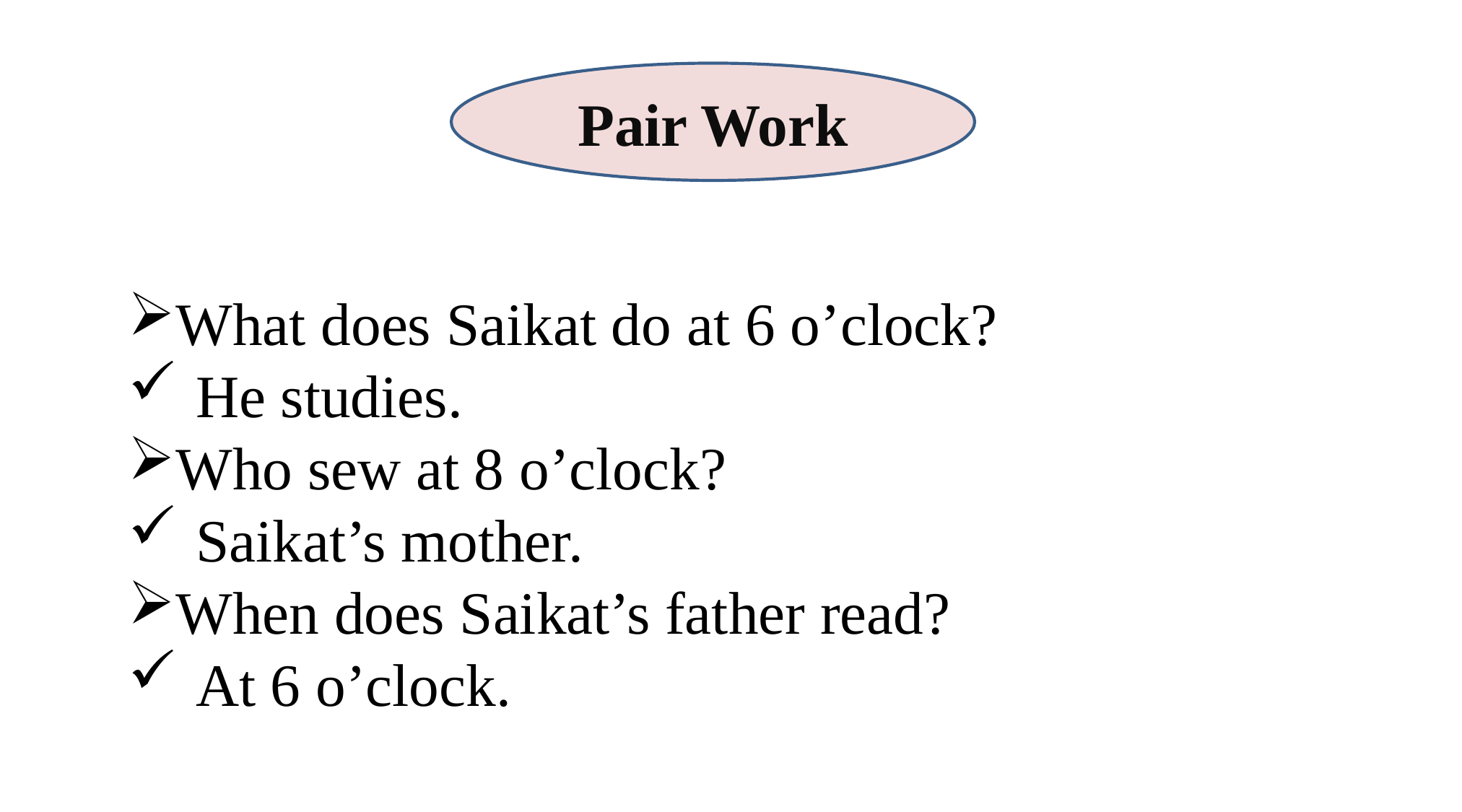

Pair Work
What does Saikat do at 6 o’clock?
He studies.
Who sew at 8 o’clock?
Saikat’s mother.
When does Saikat’s father read?
At 6 o’clock.